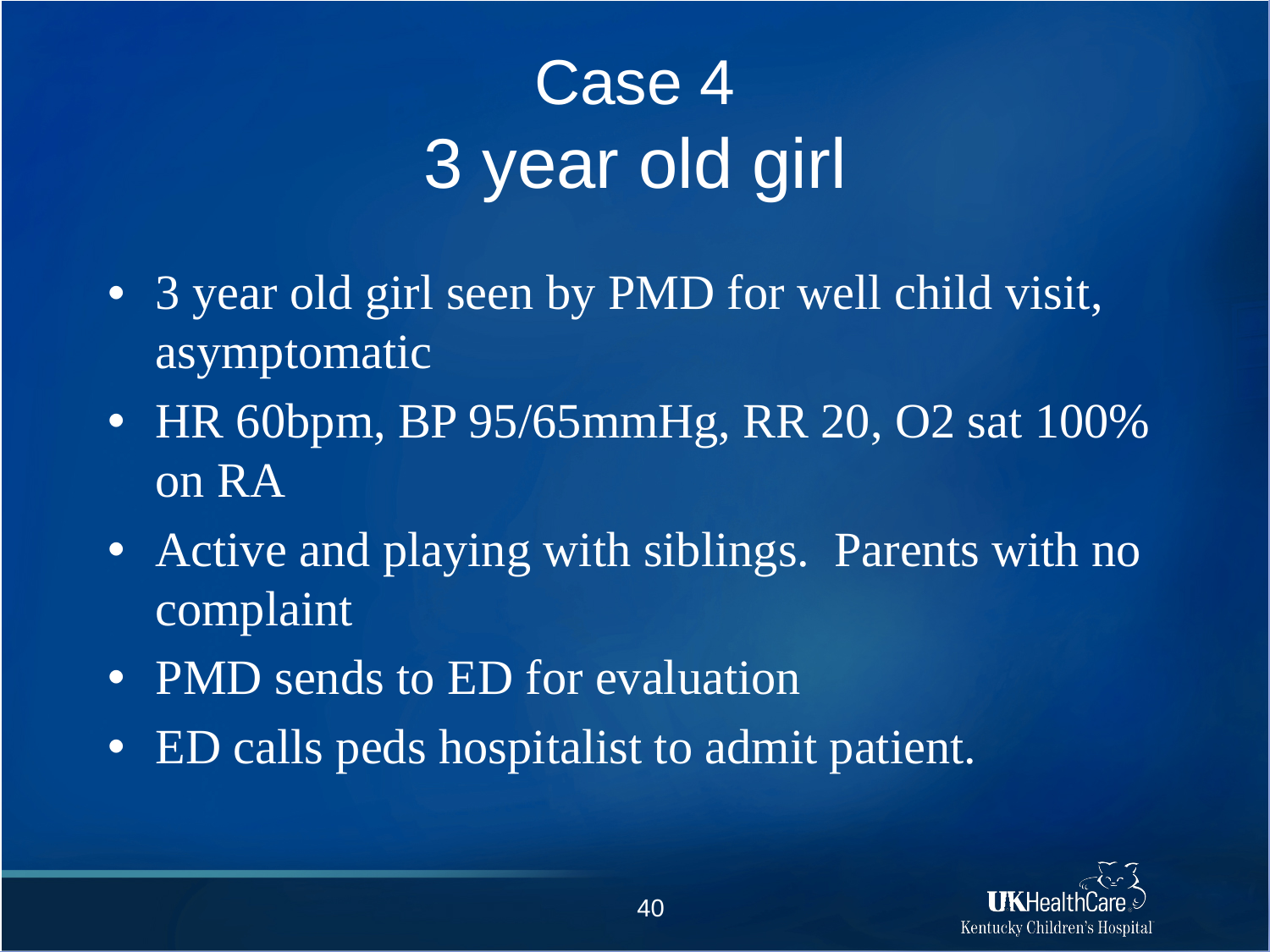

# Case 4 3 year old girl
3 year old girl seen by PMD for well child visit, asymptomatic
HR 60bpm, BP 95/65mmHg, RR 20, O2 sat 100% on RA
Active and playing with siblings.  Parents with no complaint
PMD sends to ED for evaluation
ED calls peds hospitalist to admit patient.
40